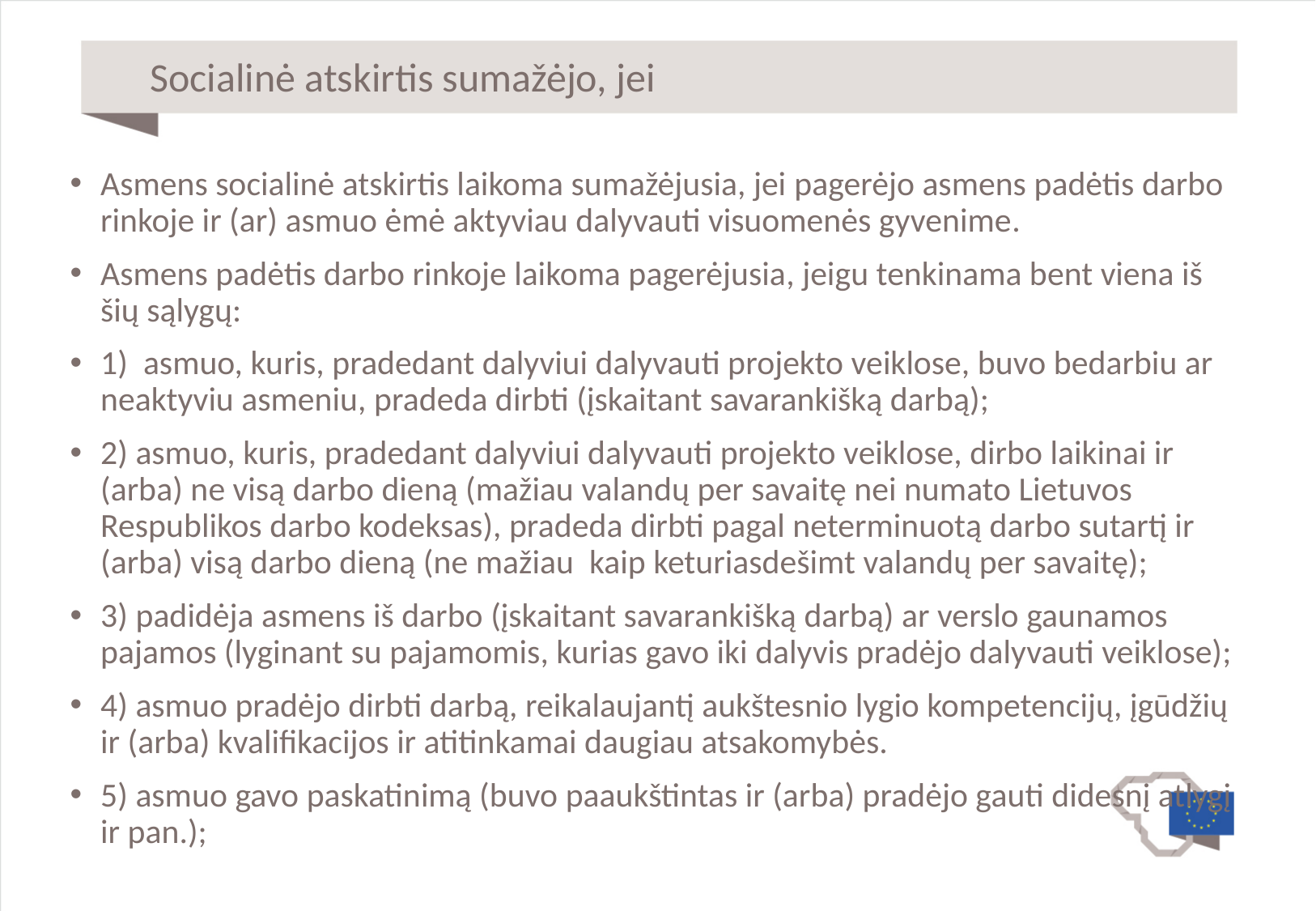

# Socialinė atskirtis sumažėjo, jei
Asmens socialinė atskirtis laikoma sumažėjusia, jei pagerėjo asmens padėtis darbo rinkoje ir (ar) asmuo ėmė aktyviau dalyvauti visuomenės gyvenime.
Asmens padėtis darbo rinkoje laikoma pagerėjusia, jeigu tenkinama bent viena iš šių sąlygų:
1)  asmuo, kuris, pradedant dalyviui dalyvauti projekto veiklose, buvo bedarbiu ar neaktyviu asmeniu, pradeda dirbti (įskaitant savarankišką darbą);
2) asmuo, kuris, pradedant dalyviui dalyvauti projekto veiklose, dirbo laikinai ir (arba) ne visą darbo dieną (mažiau valandų per savaitę nei numato Lietuvos Respublikos darbo kodeksas), pradeda dirbti pagal neterminuotą darbo sutartį ir (arba) visą darbo dieną (ne mažiau  kaip keturiasdešimt valandų per savaitę);
3) padidėja asmens iš darbo (įskaitant savarankišką darbą) ar verslo gaunamos pajamos (lyginant su pajamomis, kurias gavo iki dalyvis pradėjo dalyvauti veiklose);
4) asmuo pradėjo dirbti darbą, reikalaujantį aukštesnio lygio kompetencijų, įgūdžių ir (arba) kvalifikacijos ir atitinkamai daugiau atsakomybės.
5) asmuo gavo paskatinimą (buvo paaukštintas ir (arba) pradėjo gauti didesnį atlygį ir pan.);